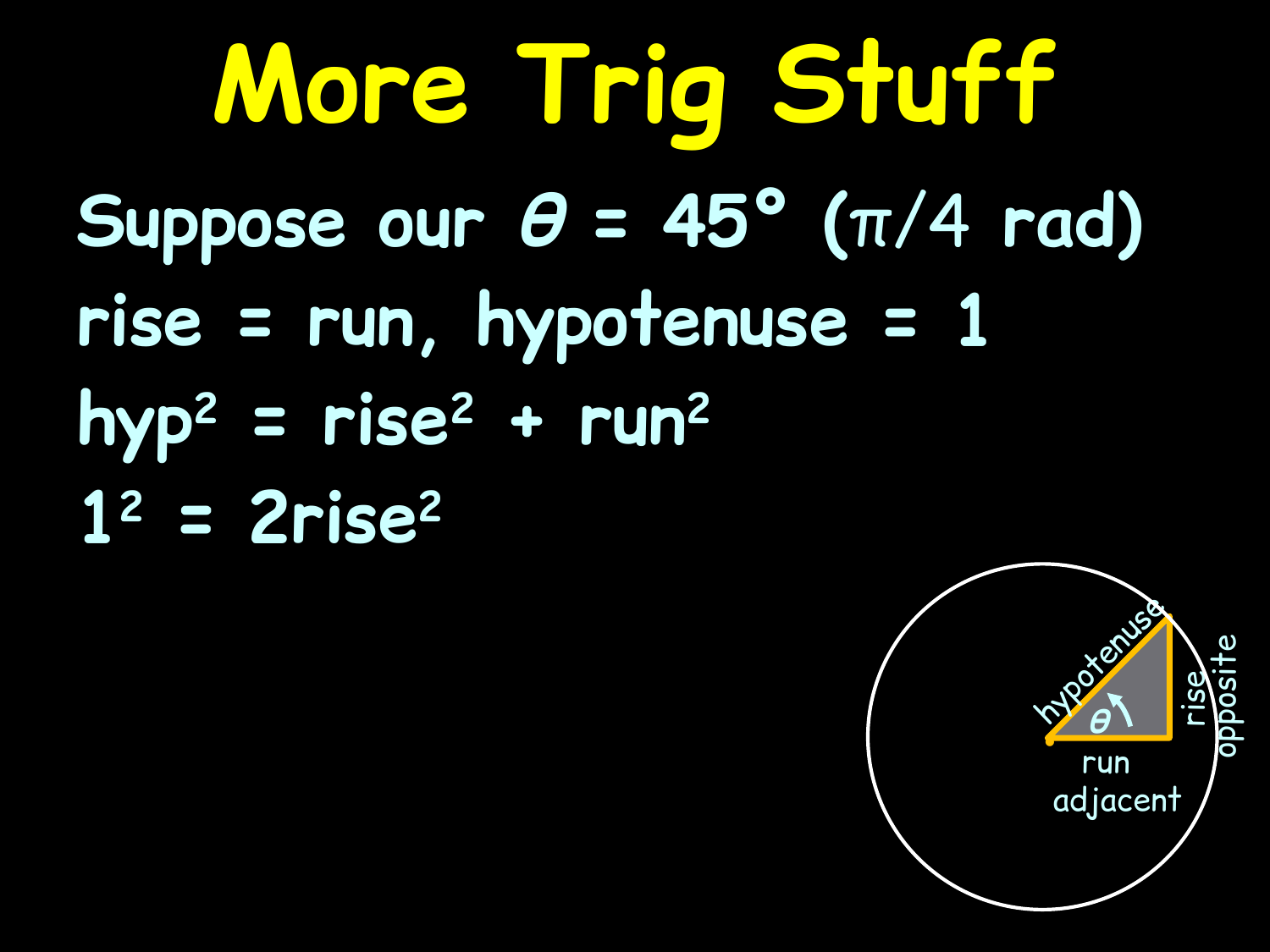

# More Trig Stuff
Suppose our θ = 45º (π/4 rad)
rise = run, hypotenuse = 1
hyp2 = rise2 + run2
12 = 2rise2

.
hypotenuse
rise
θ
   run
adjacent

opposite